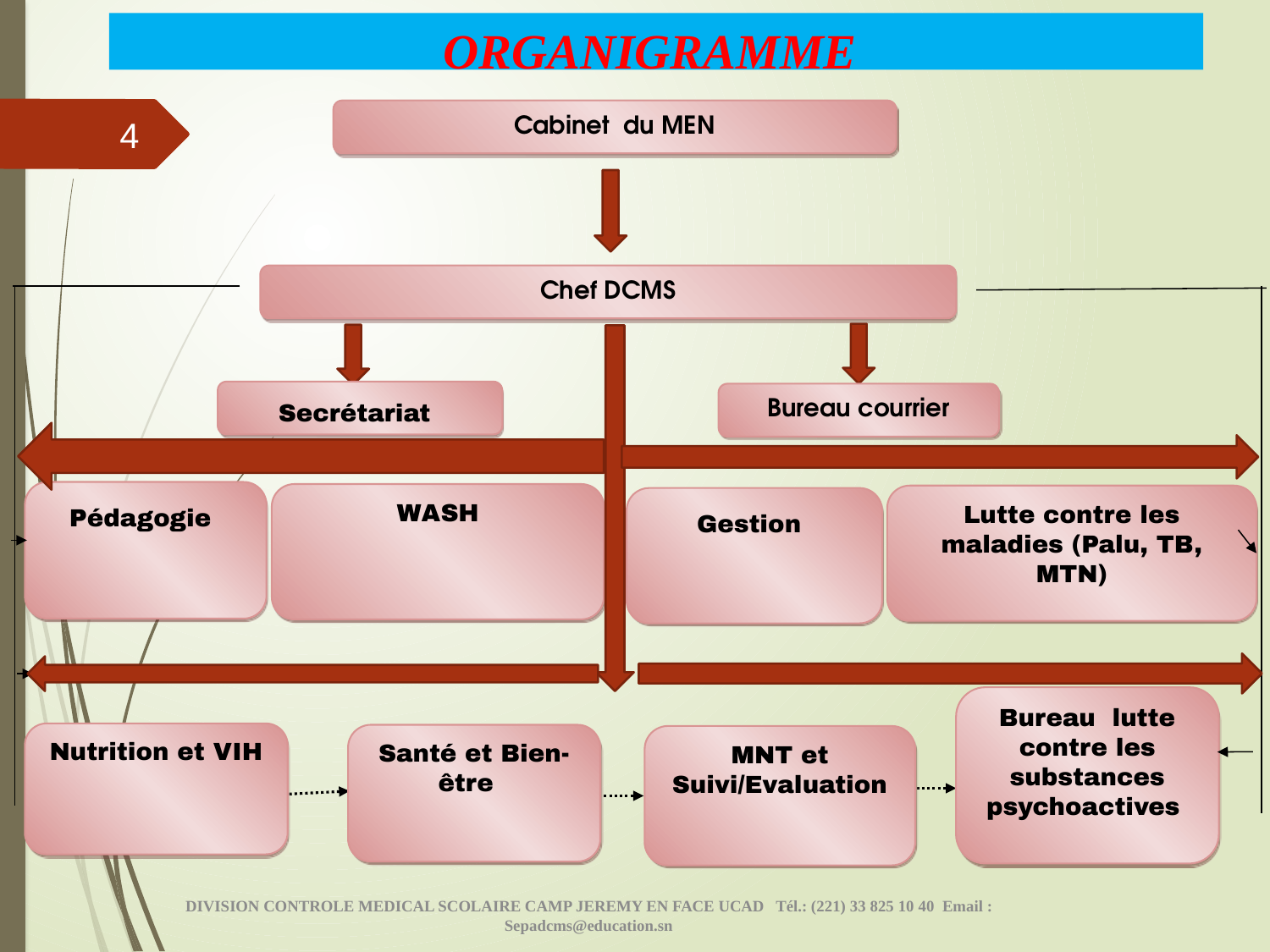

# ORGANIGRAMME

Cabinet  du MEN
4

Chef DCMS

Secrétariat
Bureau courrier

Pédagogie
WASH
Lutte contre les maladies (Palu, TB, MTN)

Gestion
Bureau  lutte contre les substances psychoactives
Nutrition et VIH

Santé et Bien-être

MNT et Suivi/Evaluation

DIVISION CONTROLE MEDICAL SCOLAIRE CAMP JEREMY EN FACE UCAD   Tél.: (221) 33 825 10 40  Email : Sepadcms@education.sn